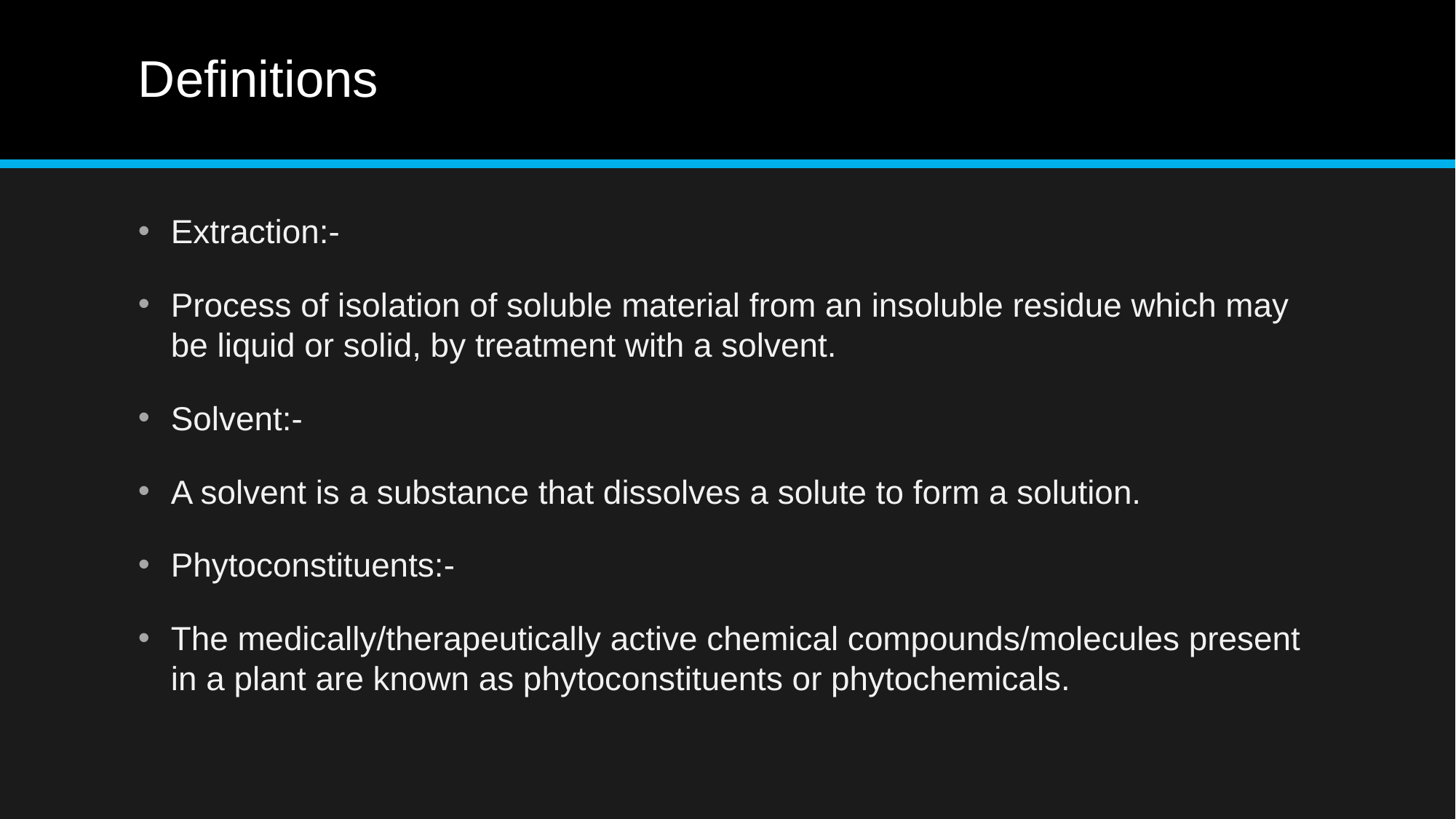

# Definitions
Extraction:-
Process of isolation of soluble material from an insoluble residue which may be liquid or solid, by treatment with a solvent.
Solvent:-
A solvent is a substance that dissolves a solute to form a solution.
Phytoconstituents:-
The medically/therapeutically active chemical compounds/molecules present in a plant are known as phytoconstituents or phytochemicals.